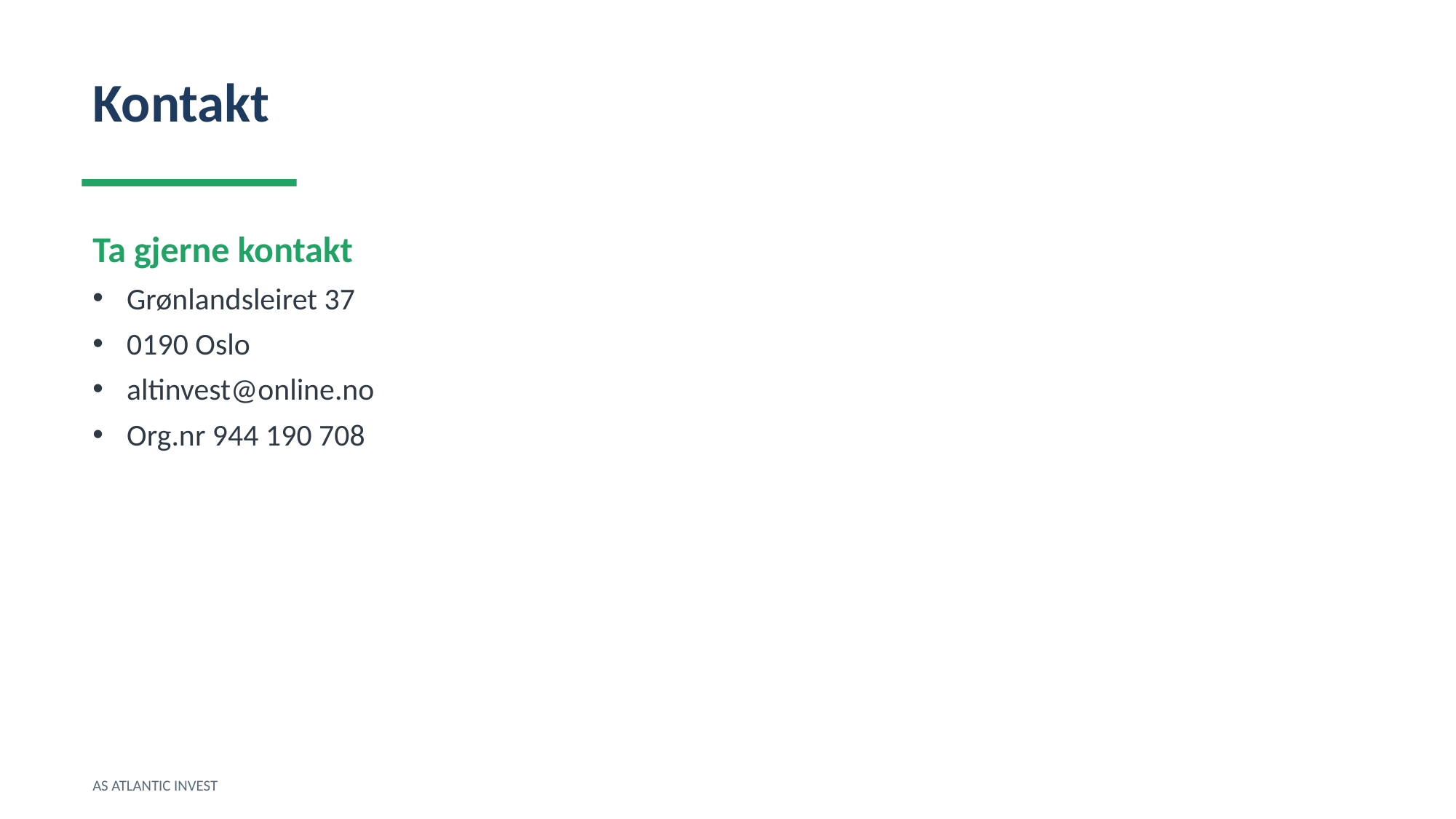

Kontakt

Ta gjerne kontakt
Grønlandsleiret 37
0190 Oslo
altinvest@online.no
Org.nr 944 190 708
AS ATLANTIC INVEST